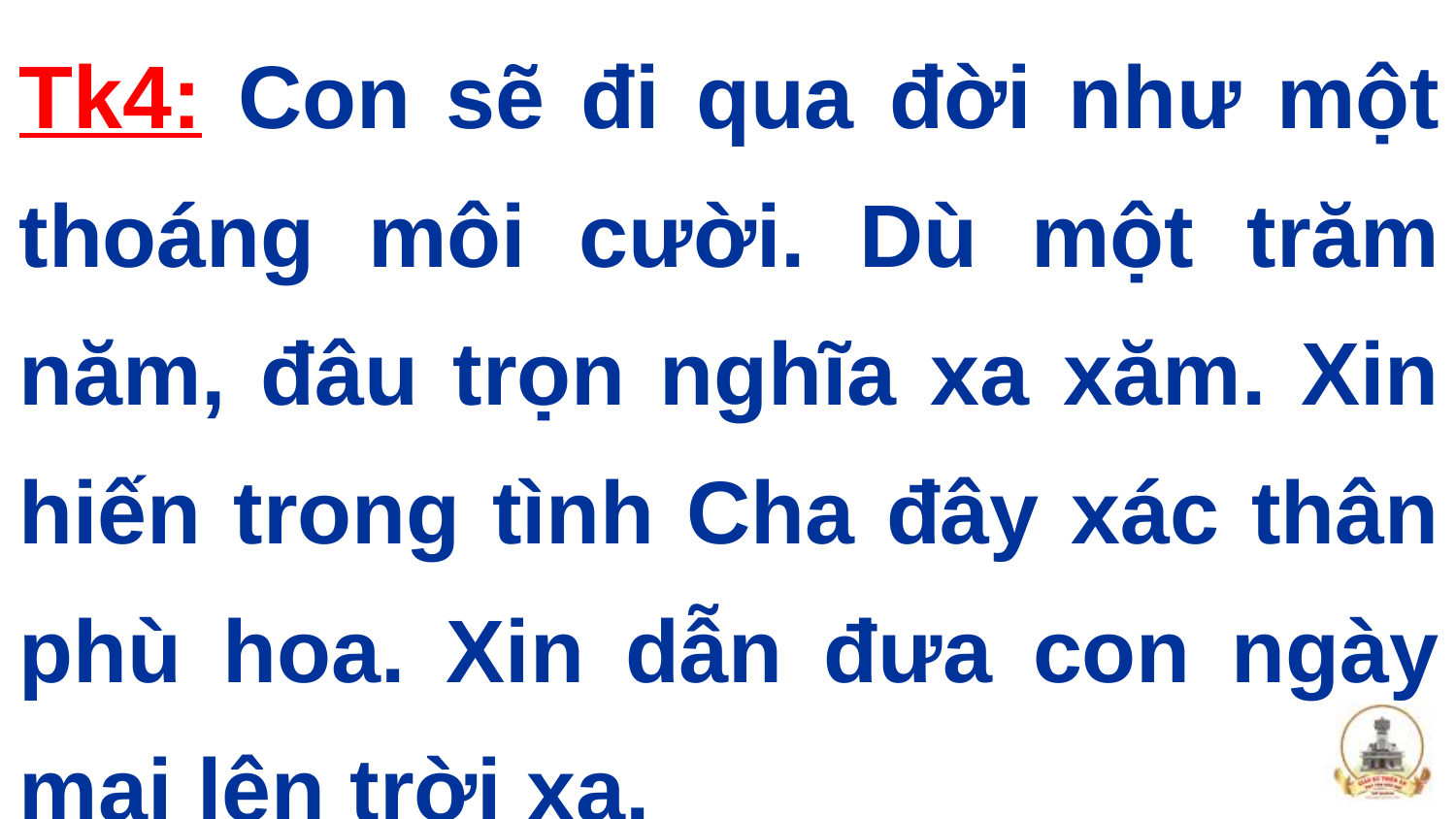

Tk4: Con sẽ đi qua đời như một thoáng môi cười. Dù một trăm năm, đâu trọn nghĩa xa xăm. Xin hiến trong tình Cha đây xác thân phù hoa. Xin dẫn đưa con ngày mai lên trời xa.